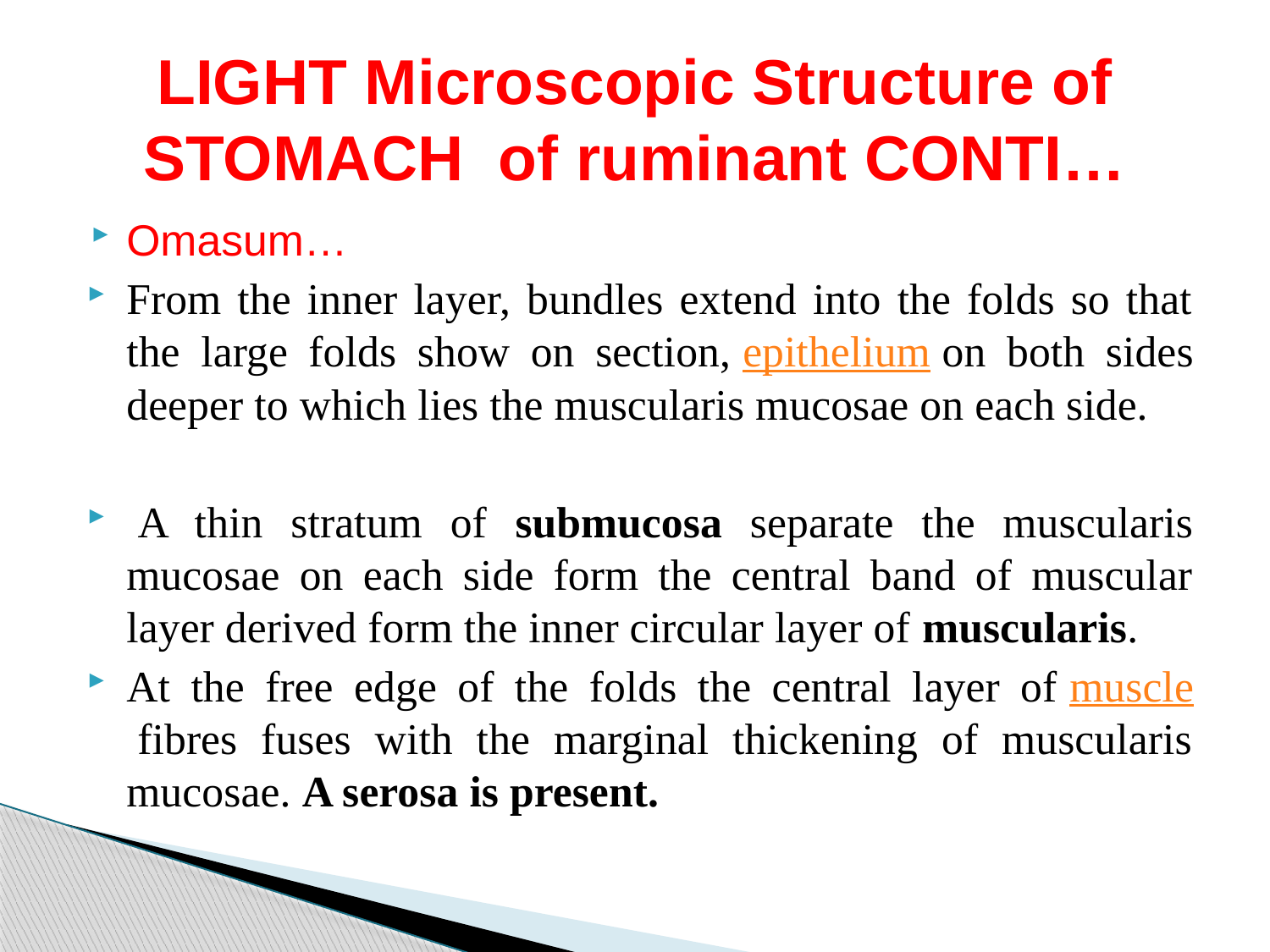

# LIGHT Microscopic Structure of STOMACH  of ruminant CONTI…
Omasum…
From the inner layer, bundles extend into the folds so that the large folds show on section, epithelium on both sides deeper to which lies the muscularis mucosae on each side.

 A thin stratum of submucosa separate the muscularis mucosae on each side form the central band of muscular layer derived form the inner circular layer of muscularis.
At the free edge of the folds the central layer of muscle fibres fuses with the marginal thickening of muscularis mucosae. A serosa is present.